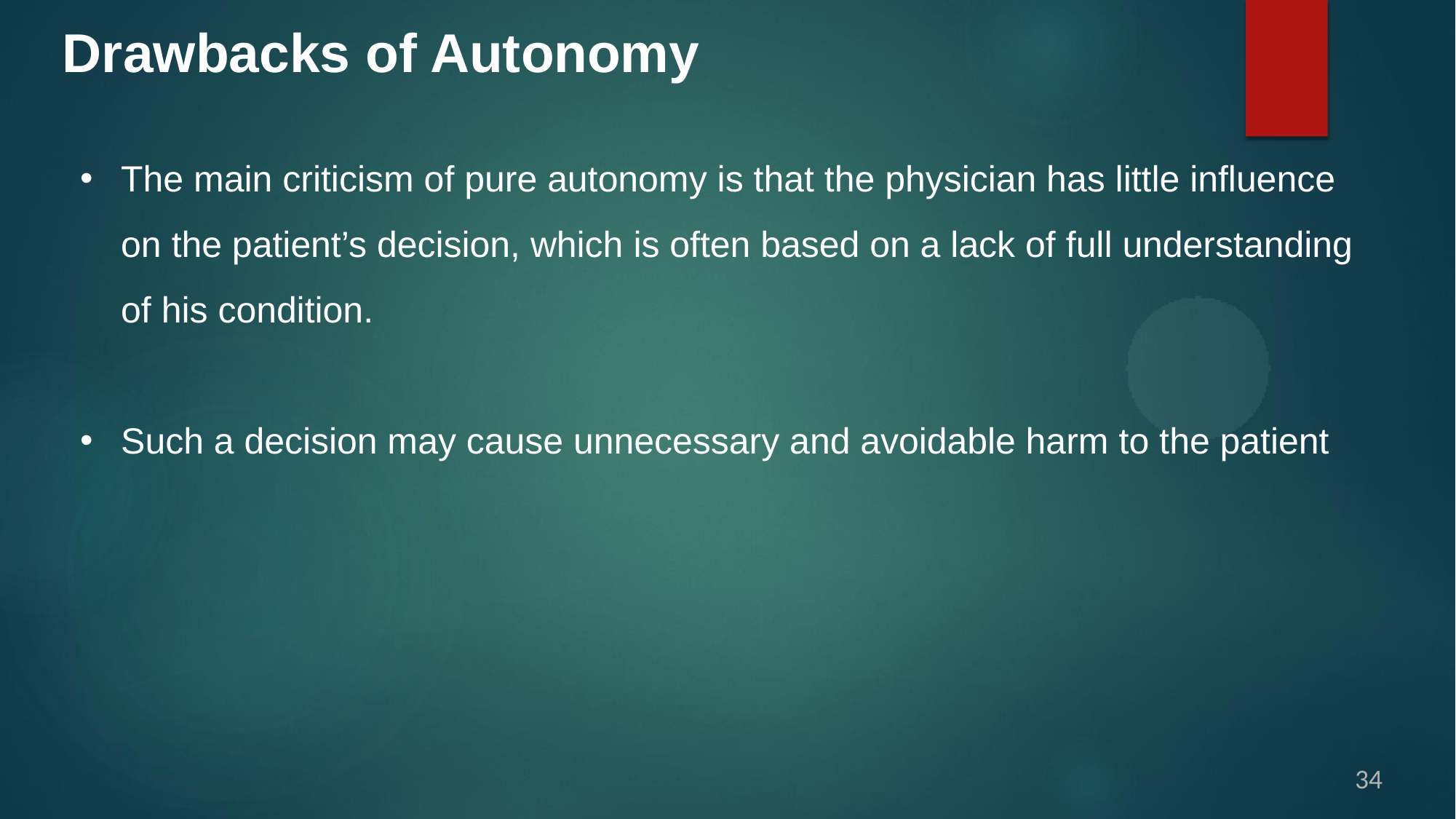

Drawbacks of Autonomy
The main criticism of pure autonomy is that the physician has little influence on the patient’s decision, which is often based on a lack of full understanding of his condition.

Such a decision may cause unnecessary and avoidable harm to the patient
34